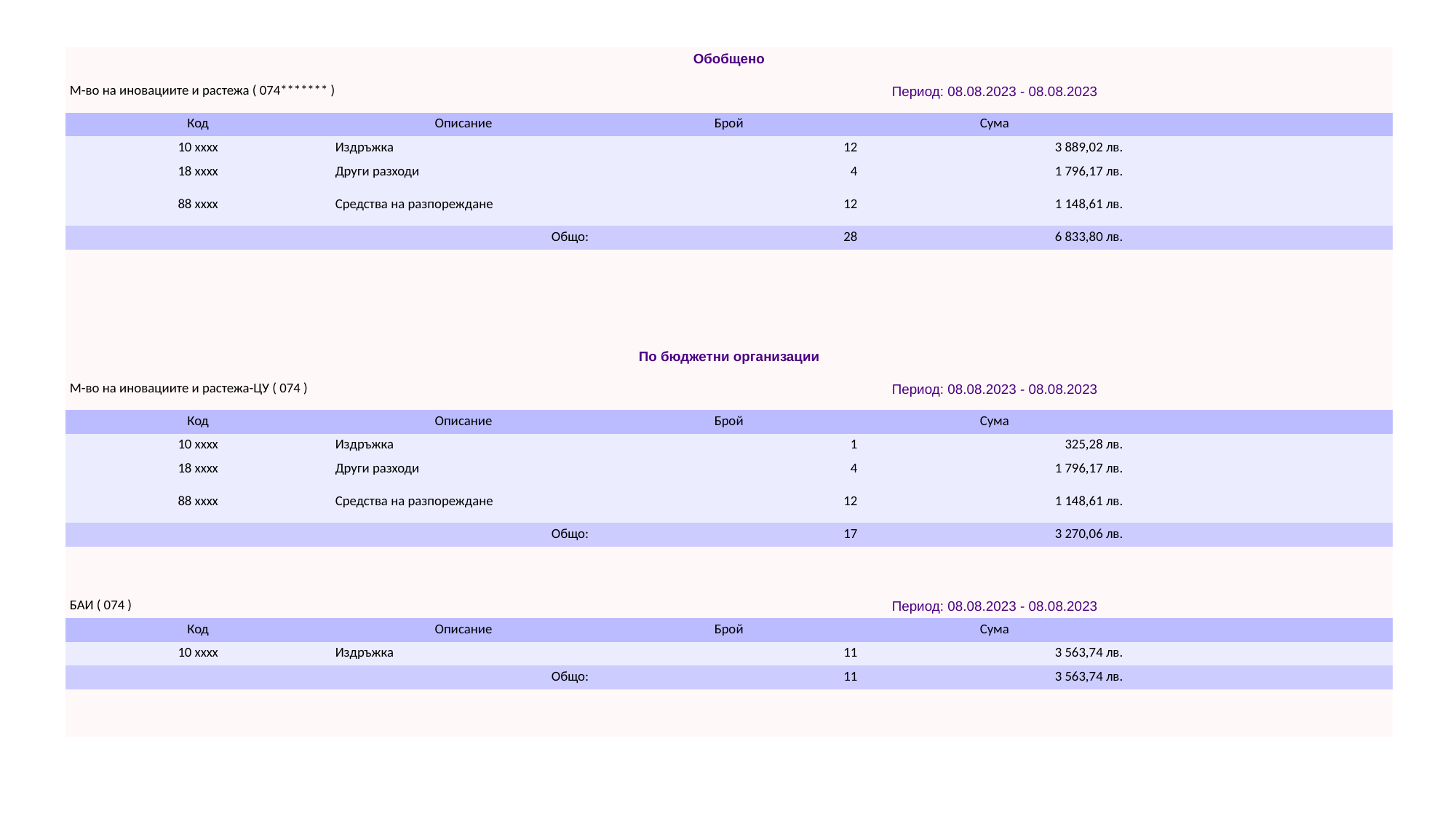

| Обобщено |  |  |  |  |
| --- | --- | --- | --- | --- |
| М-во на иновациите и растежа ( 074\*\*\*\*\*\*\* ) |  | Период: 08.08.2023 - 08.08.2023 |  |  |
| Код | Описание | Брой | Сума |  |
| 10 xxxx | Издръжка | 12 | 3 889,02 лв. |  |
| 18 xxxx | Други разходи | 4 | 1 796,17 лв. |  |
| 88 xxxx | Средства на разпореждане | 12 | 1 148,61 лв. |  |
| Общо: |  | 28 | 6 833,80 лв. |  |
|  |  |  |  |  |
|  |  |  |  |  |
|  |  |  |  |  |
|  |  |  |  |  |
| По бюджетни организации |  |  |  |  |
| М-во на иновациите и растежа-ЦУ ( 074 ) |  | Период: 08.08.2023 - 08.08.2023 |  |  |
| Код | Описание | Брой | Сума |  |
| 10 xxxx | Издръжка | 1 | 325,28 лв. |  |
| 18 xxxx | Други разходи | 4 | 1 796,17 лв. |  |
| 88 xxxx | Средства на разпореждане | 12 | 1 148,61 лв. |  |
| Общо: |  | 17 | 3 270,06 лв. |  |
|  |  |  |  |  |
|  |  |  |  |  |
| БАИ ( 074 ) |  | Период: 08.08.2023 - 08.08.2023 |  |  |
| Код | Описание | Брой | Сума |  |
| 10 xxxx | Издръжка | 11 | 3 563,74 лв. |  |
| Общо: |  | 11 | 3 563,74 лв. |  |
|  |  |  |  |  |
|  |  |  |  |  |
#